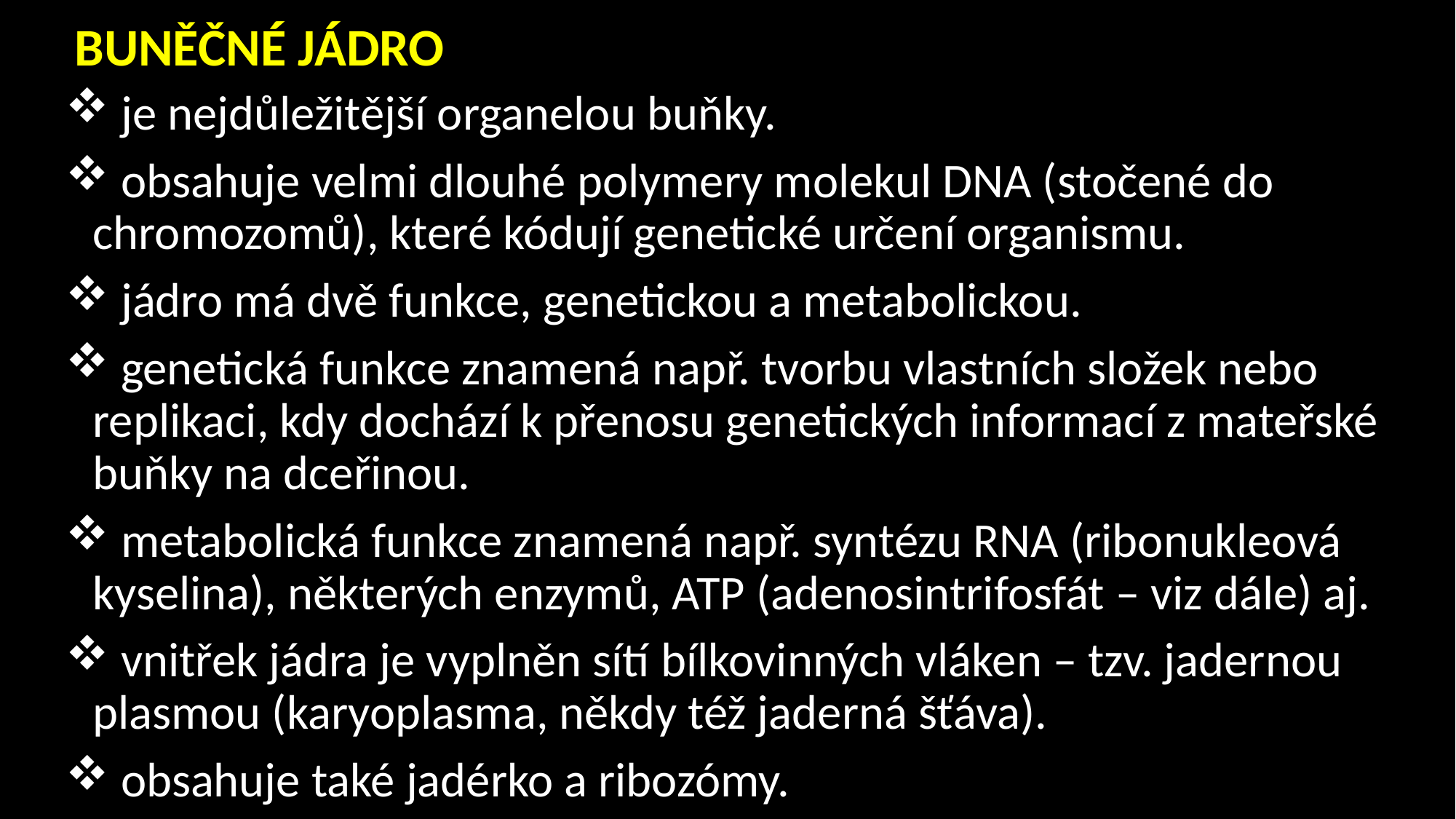

# BUNĚČNÉ JÁDRO
 je nejdůležitější organelou buňky.
 obsahuje velmi dlouhé polymery molekul DNA (stočené do chromozomů), které kódují genetické určení organismu.
 jádro má dvě funkce, genetickou a metabolickou.
 genetická funkce znamená např. tvorbu vlastních složek nebo replikaci, kdy dochází k přenosu genetických informací z mateřské buňky na dceřinou.
 metabolická funkce znamená např. syntézu RNA (ribonukleová kyselina), některých enzymů, ATP (adenosintrifosfát – viz dále) aj.
 vnitřek jádra je vyplněn sítí bílkovinných vláken – tzv. jadernou plasmou (karyoplasma, někdy též jaderná šťáva).
 obsahuje také jadérko a ribozómy.